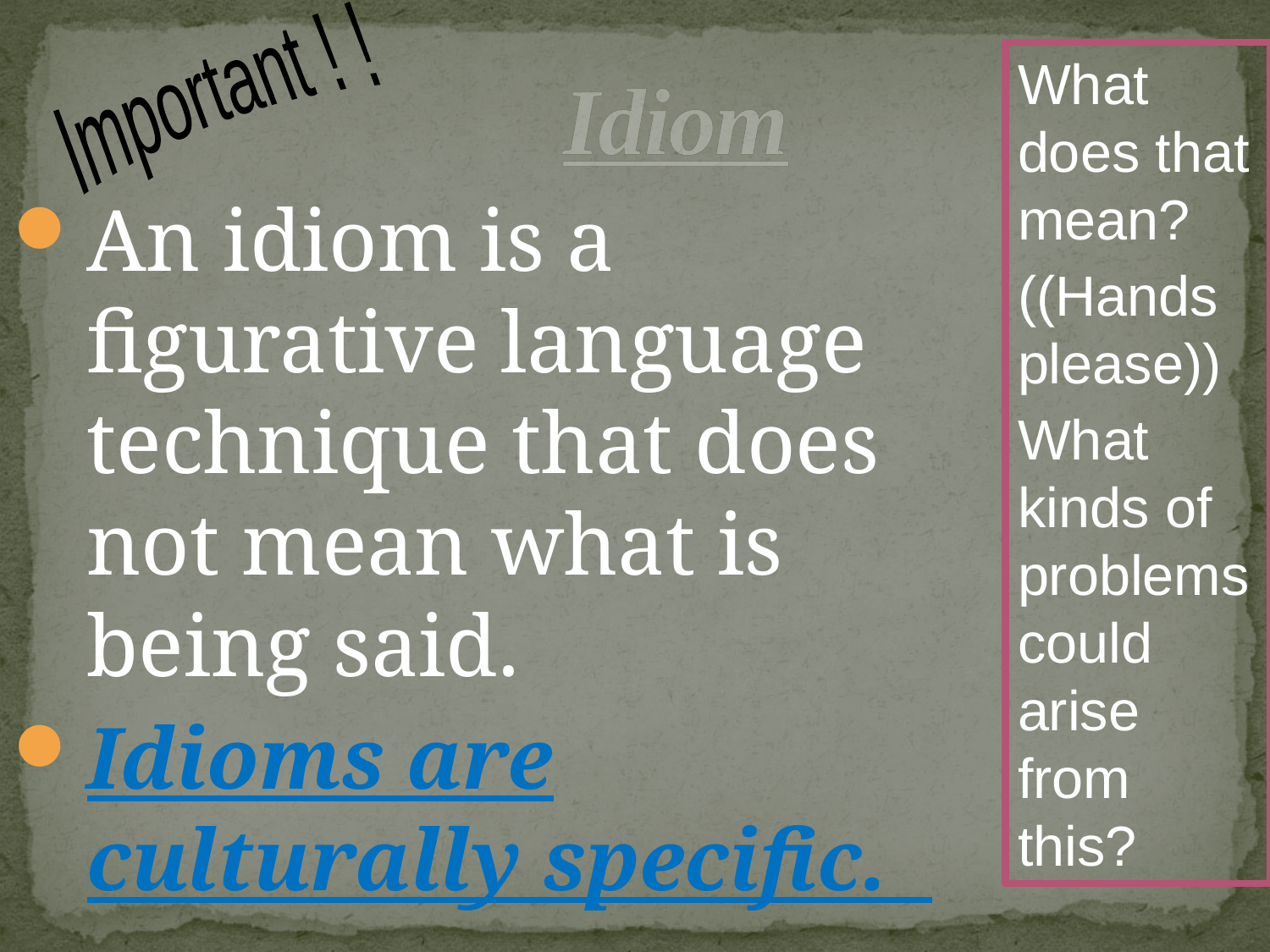

# Idiom
What does that mean?

((Hands please))

What kinds of problems could arise from this?
Important ! !
An idiom is a figurative language technique that does not mean what is being said.
Idioms are culturally specific.